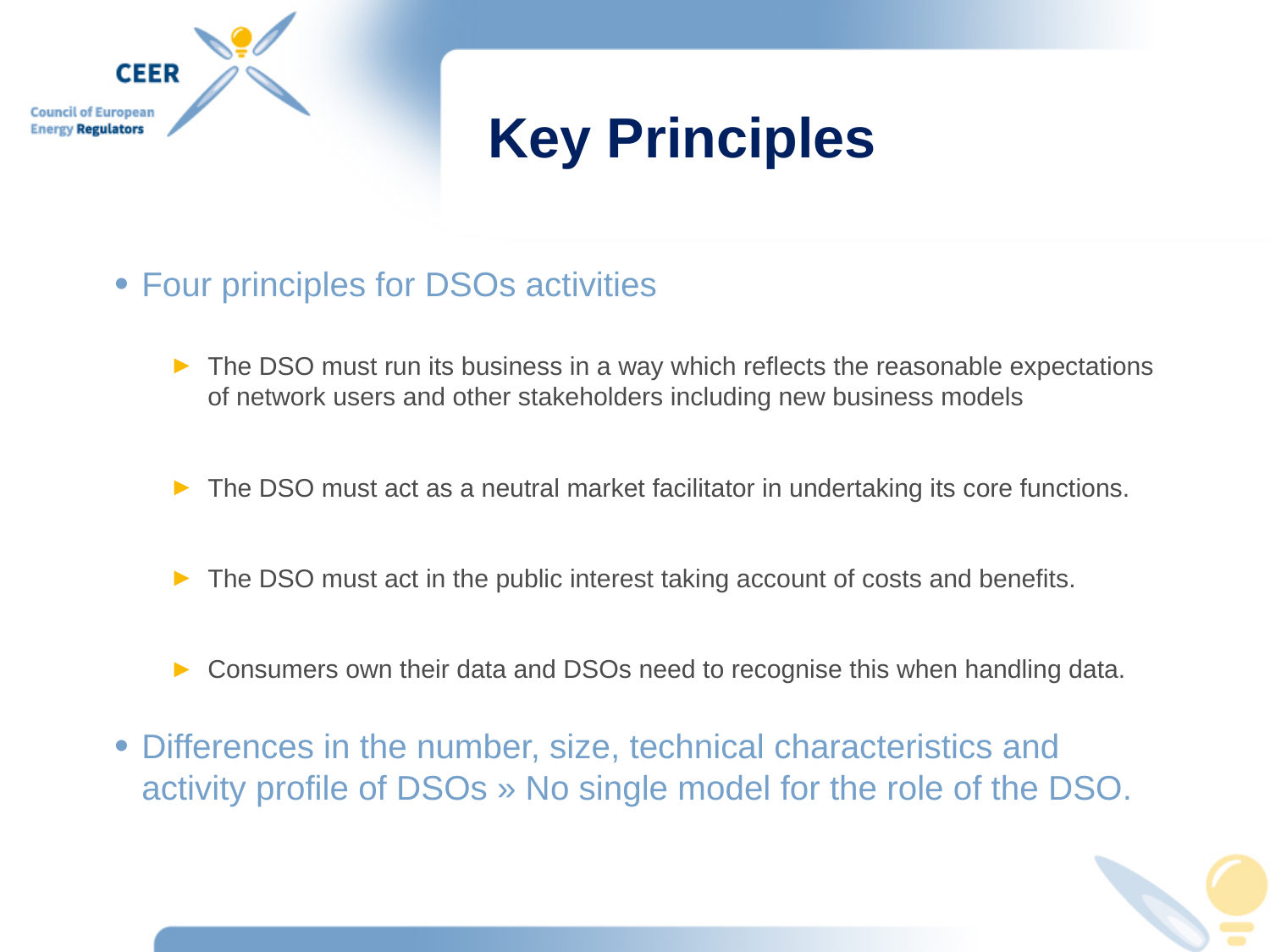

# Key Principles
Four principles for DSOs activities

The DSO must run its business in a way which reflects the reasonable expectations of network users and other stakeholders including new business models

The DSO must act as a neutral market facilitator in undertaking its core functions.

The DSO must act in the public interest taking account of costs and benefits.

Consumers own their data and DSOs need to recognise this when handling data.

Differences in the number, size, technical characteristics and activity profile of DSOs » No single model for the role of the DSO.